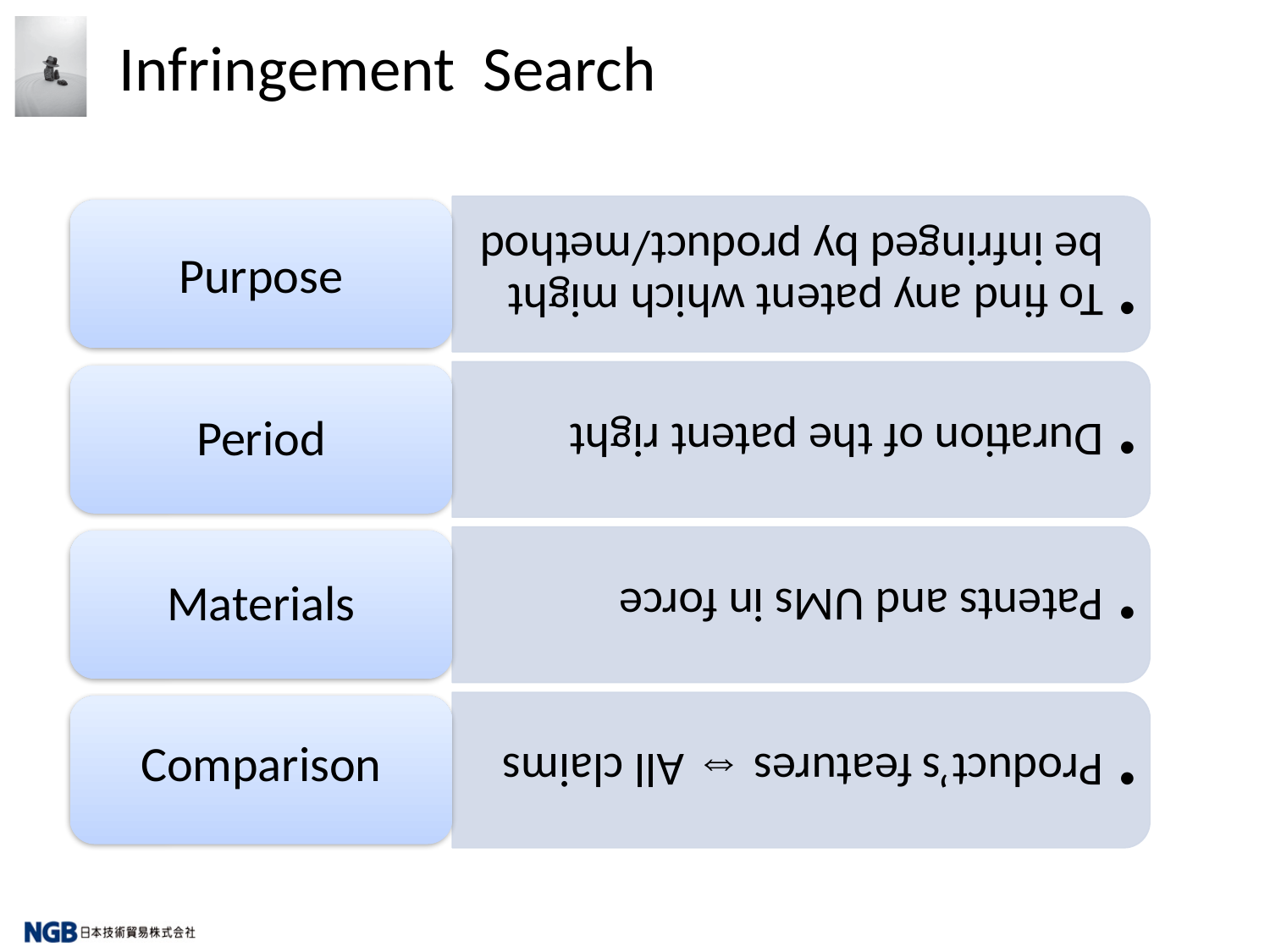

# Infringement  Search
To find any patent which might be infringed by product/method

Purpose

Duration of the patent right
Period
Patents and UMs in force
Materials
Product’s features ⇔ All claims

Comparison